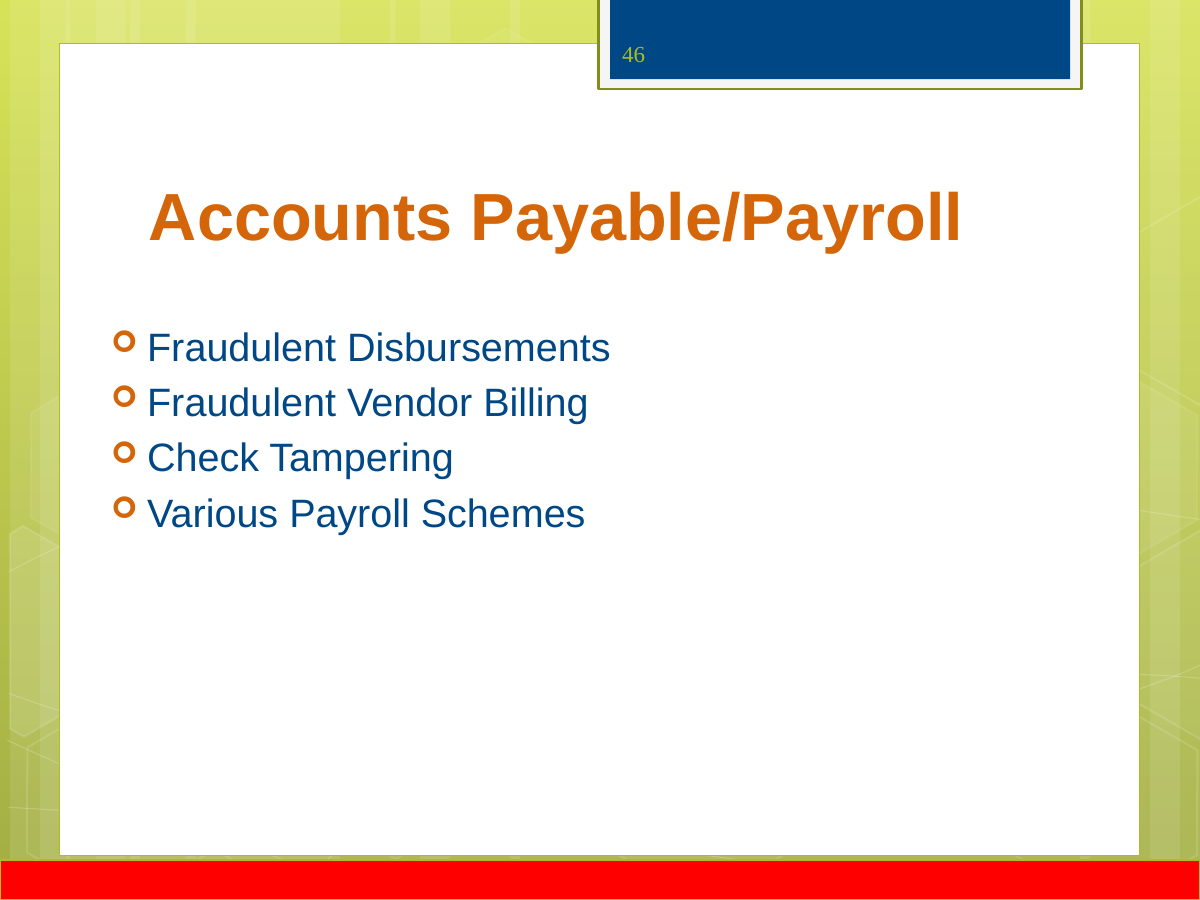

46
# Accounts Payable/Payroll

Fraudulent Disbursements
Fraudulent Vendor Billing
Check Tampering
Various Payroll Schemes